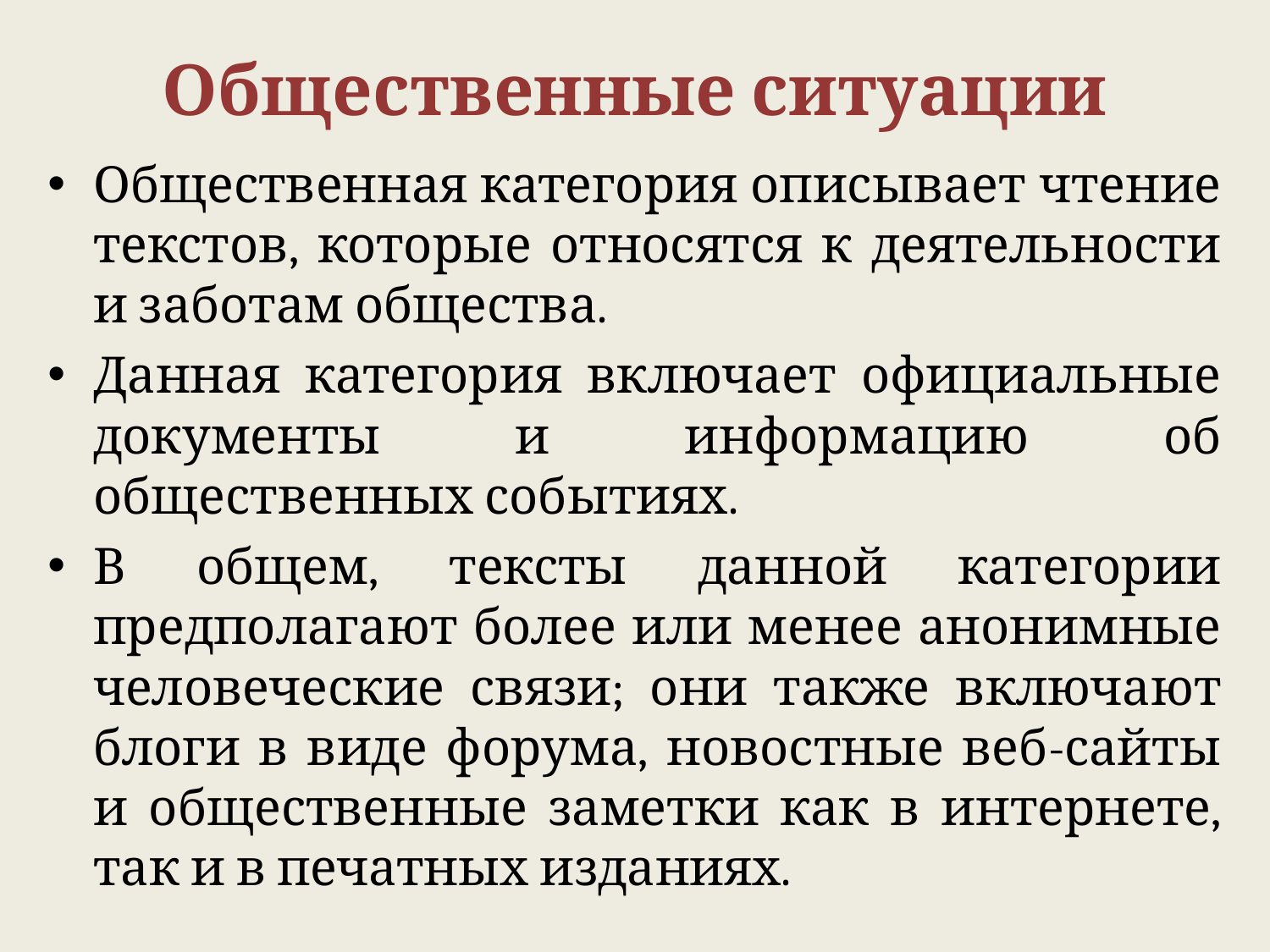

# Общественные ситуации
Общественная категория описывает чтение текстов, которые относятся к деятельности и заботам общества.
Данная категория включает официальные документы и информацию об общественных событиях.
В общем, тексты данной категории предполагают более или менее анонимные человеческие связи; они также включают блоги в виде форума, новостные веб-сайты и общественные заметки как в интернете, так и в печатных изданиях.